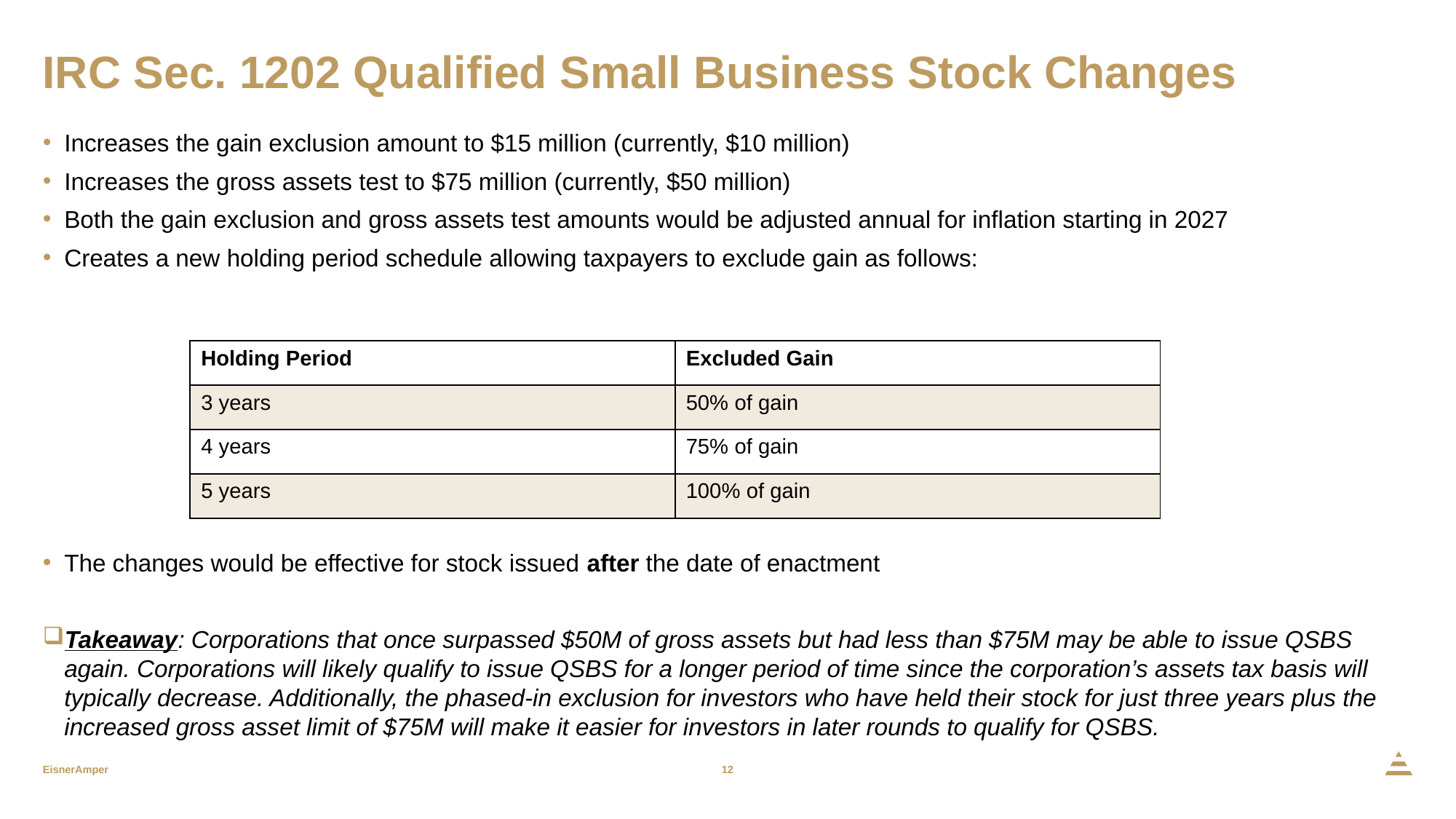

# IRC Sec. 1202 Qualified Small Business Stock Changes
Increases the gain exclusion amount to $15 million (currently, $10 million)
Increases the gross assets test to $75 million (currently, $50 million)
Both the gain exclusion and gross assets test amounts would be adjusted annual for inflation starting in 2027
Creates a new holding period schedule allowing taxpayers to exclude gain as follows:

The changes would be effective for stock issued after the date of enactment

Takeaway: Corporations that once surpassed $50M of gross assets but had less than $75M may be able to issue QSBS again. Corporations will likely qualify to issue QSBS for a longer period of time since the corporation’s assets tax basis will typically decrease. Additionally, the phased-in exclusion for investors who have held their stock for just three years plus the increased gross asset limit of $75M will make it easier for investors in later rounds to qualify for QSBS.

| Holding Period | Excluded Gain |
| --- | --- |
| 3 years | 50% of gain |
| 4 years | 75% of gain |
| 5 years | 100% of gain |
12